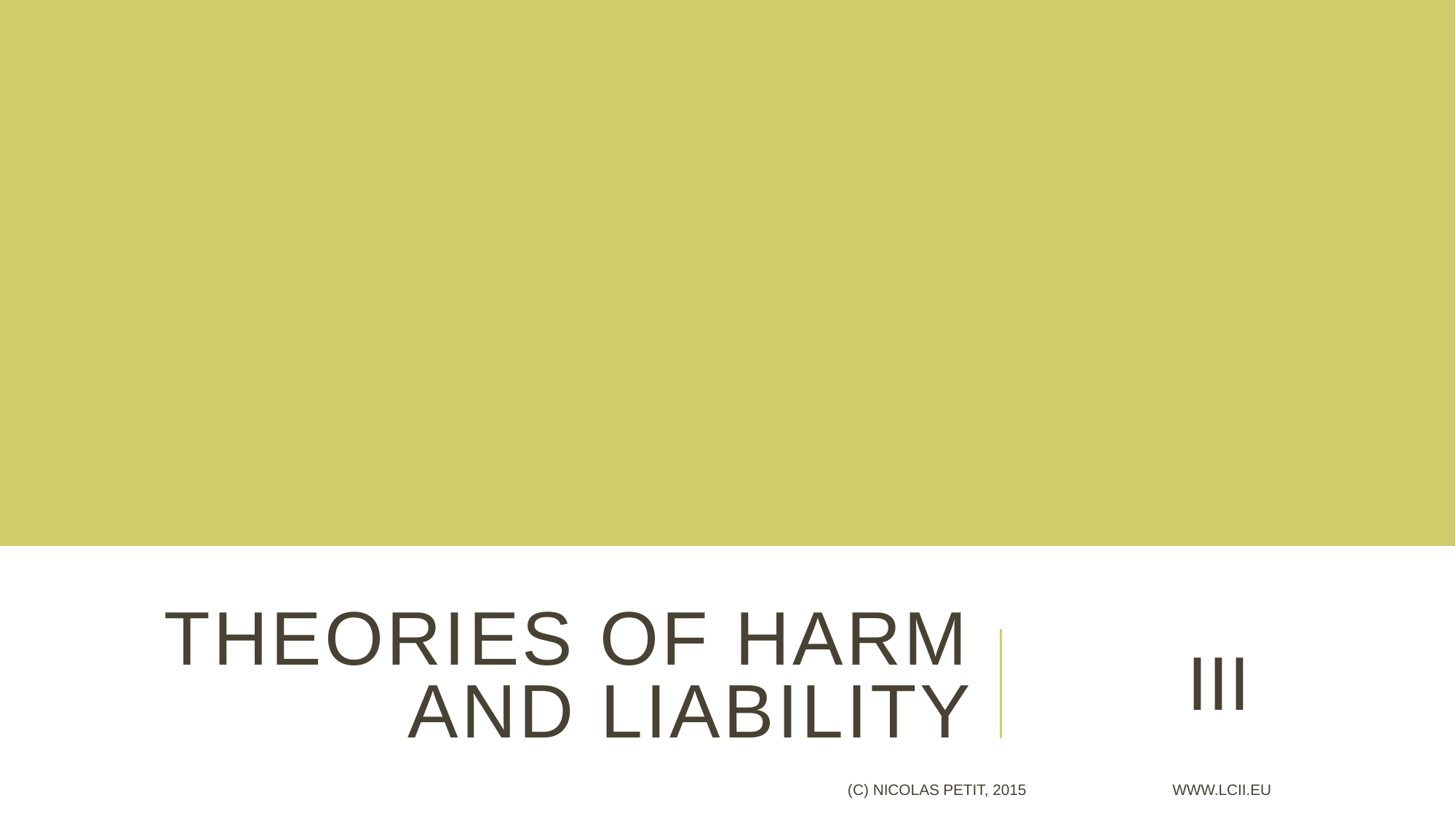

# Theories of harm and liability
III
(c) Nicolas Petit, 2015                                   www.lcii.eu